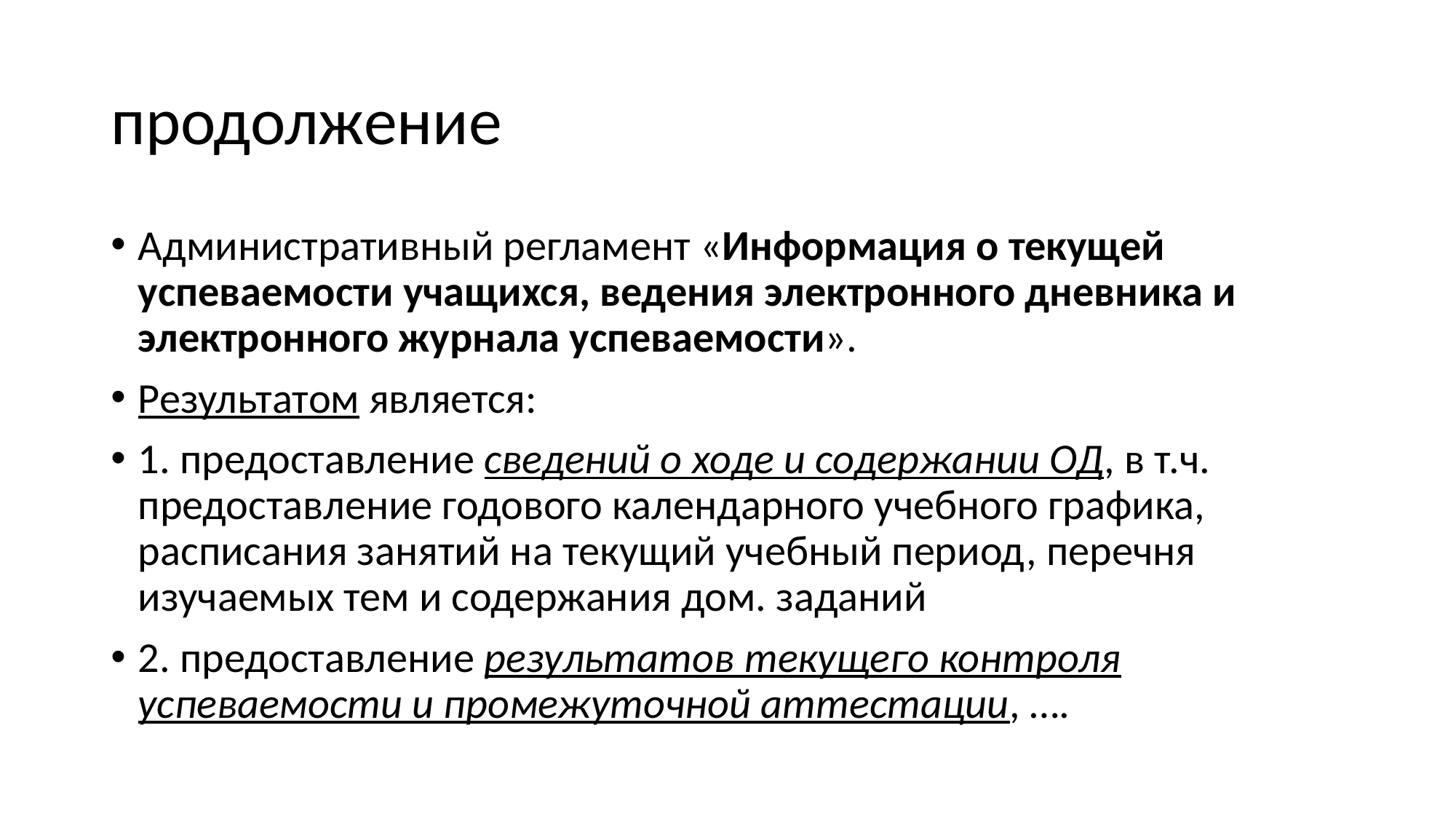

# продолжение
Административный регламент «Информация о текущей успеваемости учащихся, ведения электронного дневника и электронного журнала успеваемости».
Результатом является:
1. предоставление сведений о ходе и содержании ОД, в т.ч. предоставление годового календарного учебного графика, расписания занятий на текущий учебный период, перечня изучаемых тем и содержания дом. заданий
2. предоставление результатов текущего контроля успеваемости и промежуточной аттестации, ….